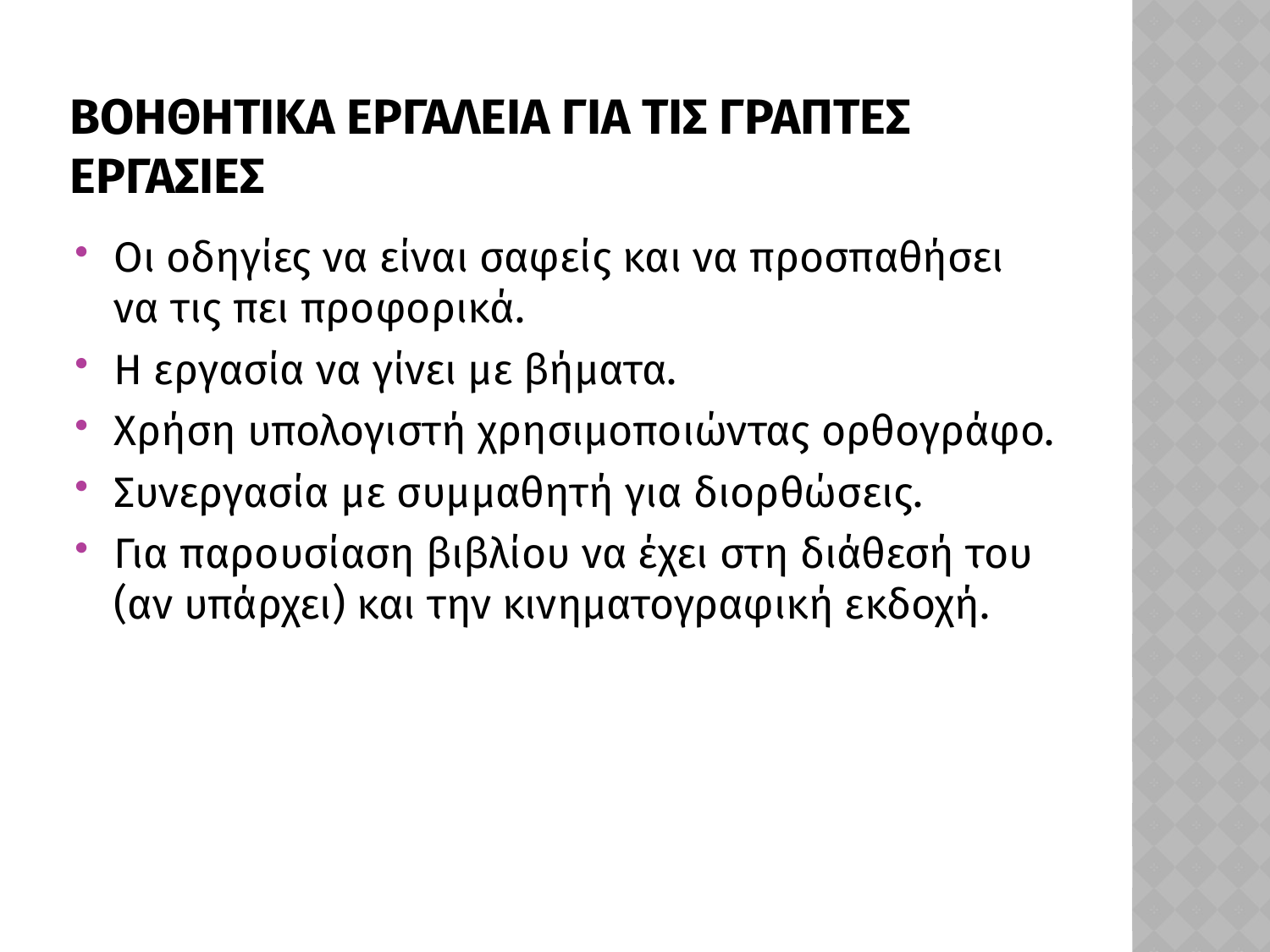

# ΒΟΗΘΗΤΙΚΑ ΕΡΓΑΛΕΙΑ ΓΙΑ ΤΙΣ ΓΡΑΠΤΕΣ ΕΡΓΑΣΙΕΣ
Οι οδηγίες να είναι σαφείς και να προσπαθήσει να τις πει προφορικά.
Η εργασία να γίνει με βήματα.
Χρήση υπολογιστή χρησιμοποιώντας ορθογράφο.
Συνεργασία με συμμαθητή για διορθώσεις.
Για παρουσίαση βιβλίου να έχει στη διάθεσή του (αν υπάρχει) και την κινηματογραφική εκδοχή.